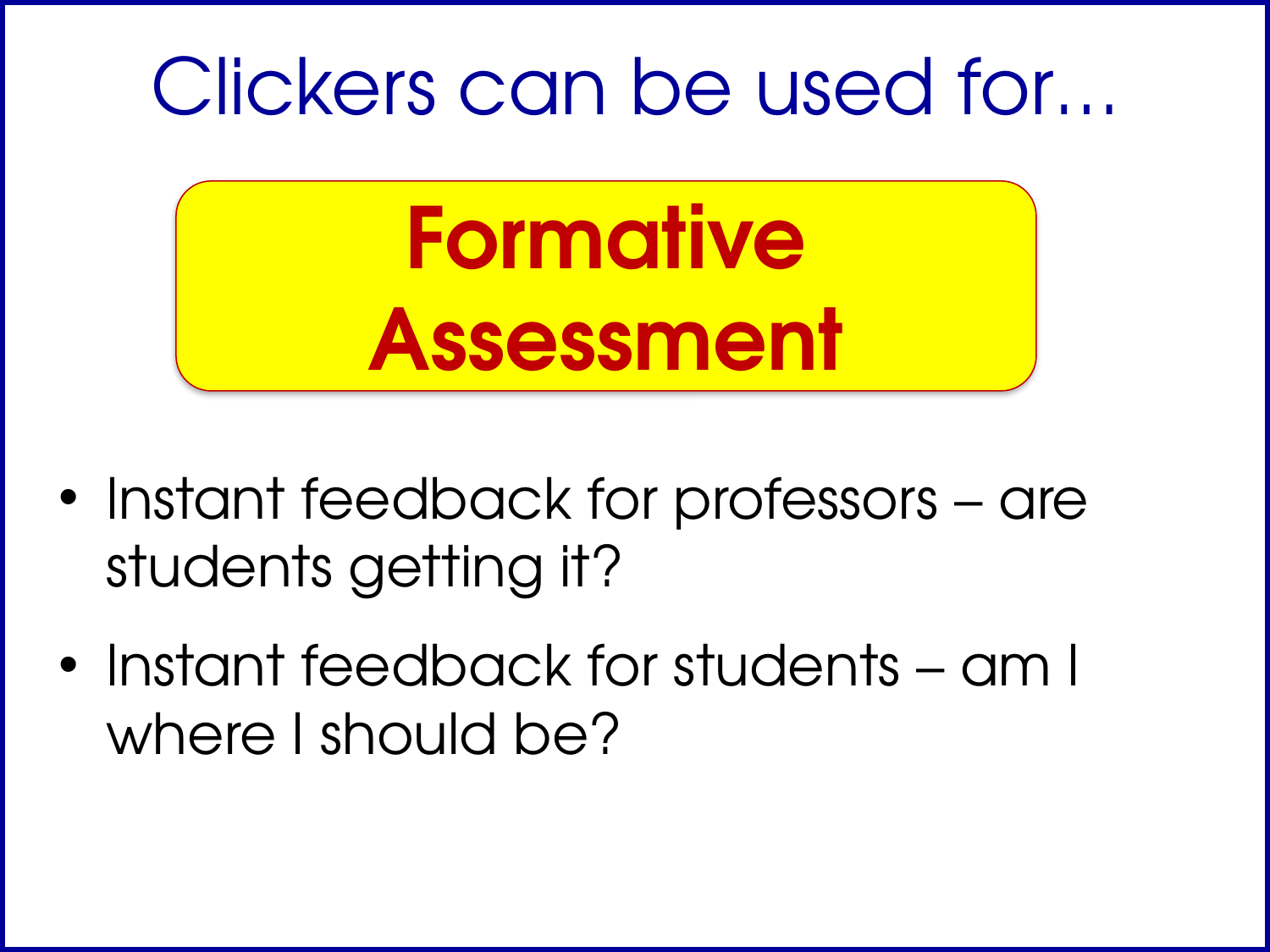

# Clickers can be used for…
Formative Assessment
Instant feedback for professors – are students getting it?
Instant feedback for students – am I where I should be?